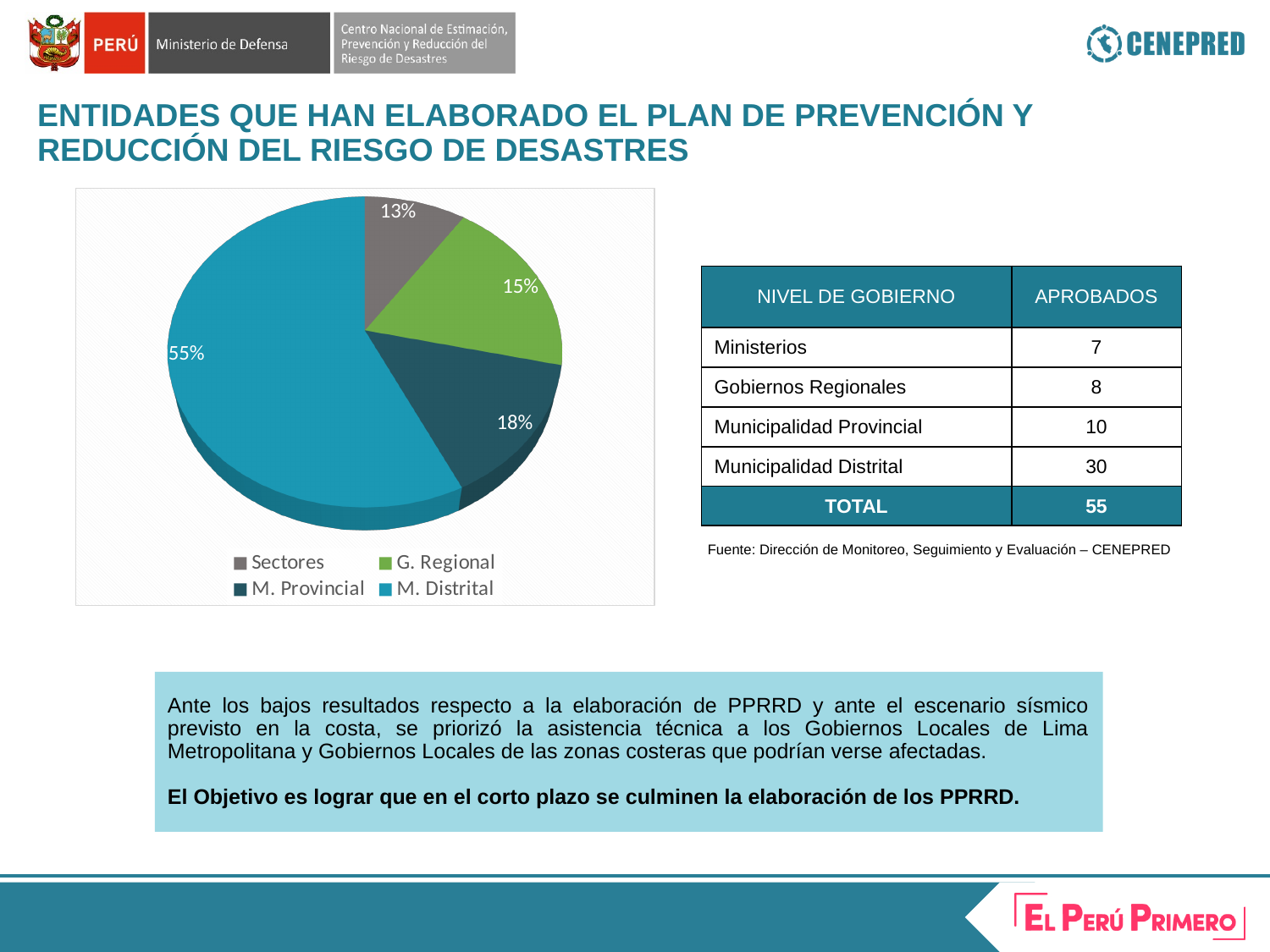

ENTIDADES QUE HAN ELABORADO EL PLAN DE PREVENCIÓN Y REDUCCIÓN DEL RIESGO DE DESASTRES

[unsupported chart]

| NIVEL DE GOBIERNO | APROBADOS |
| --- | --- |
| Ministerios | 7 |
| Gobiernos Regionales | 8 |
| Municipalidad Provincial | 10 |
| Municipalidad Distrital | 30 |
| TOTAL | 55 |
Fuente: Dirección de Monitoreo, Seguimiento y Evaluación – CENEPRED
Ante los bajos resultados respecto a la elaboración de PPRRD y ante el escenario sísmico previsto en la costa, se priorizó la asistencia técnica a los Gobiernos Locales de Lima Metropolitana y Gobiernos Locales de las zonas costeras que podrían verse afectadas.

El Objetivo es lograr que en el corto plazo se culminen la elaboración de los PPRRD.